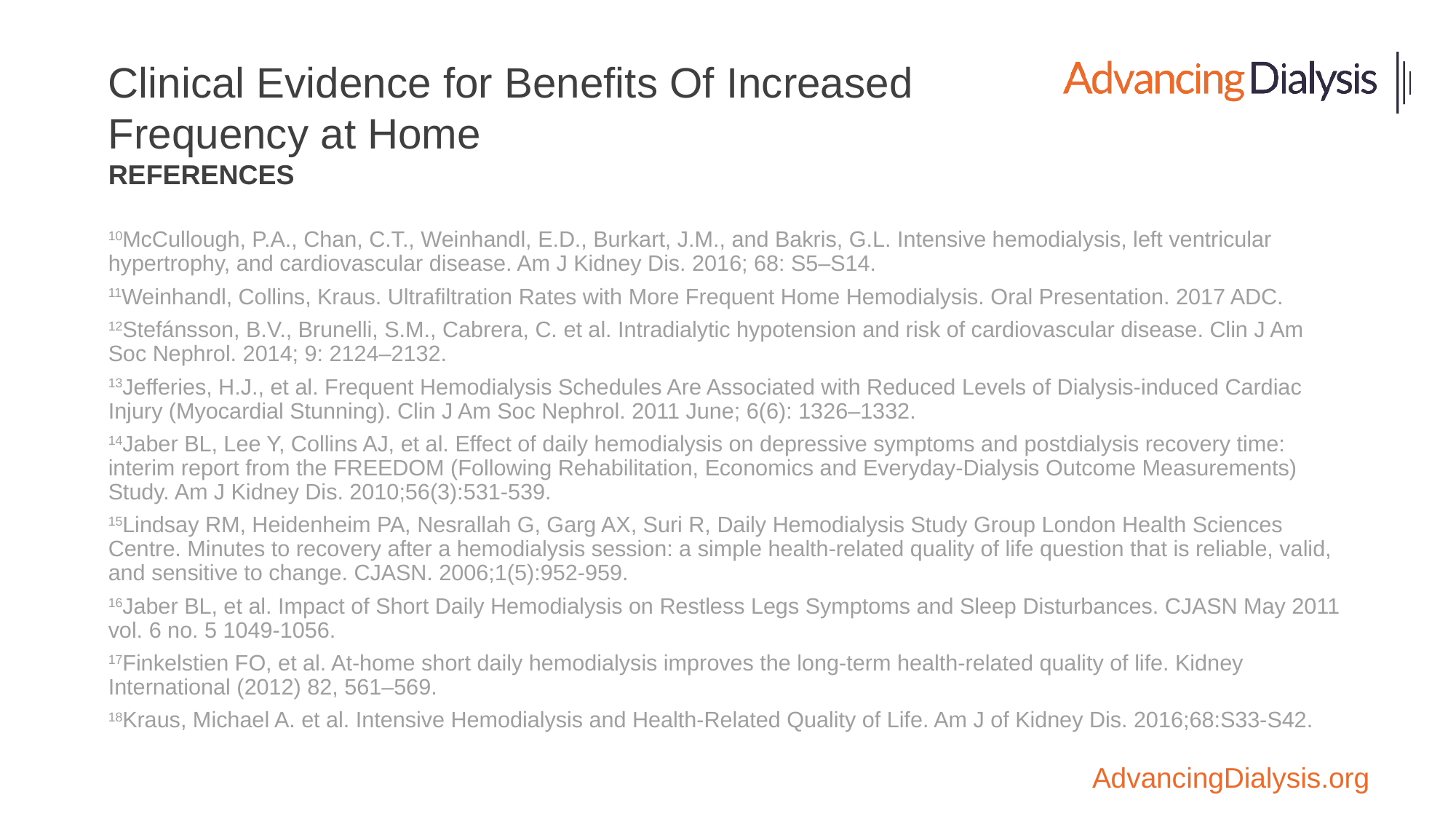

# Clinical Evidence for Benefits Of Increased Frequency at Home References
10McCullough, P.A., Chan, C.T., Weinhandl, E.D., Burkart, J.M., and Bakris, G.L. Intensive hemodialysis, left ventricular hypertrophy, and cardiovascular disease. Am J Kidney Dis. 2016; 68: S5–S14.
11Weinhandl, Collins, Kraus. Ultrafiltration Rates with More Frequent Home Hemodialysis. Oral Presentation. 2017 ADC.
12Stefánsson, B.V., Brunelli, S.M., Cabrera, C. et al. Intradialytic hypotension and risk of cardiovascular disease. Clin J Am Soc Nephrol. 2014; 9: 2124–2132.
13Jefferies, H.J., et al. Frequent Hemodialysis Schedules Are Associated with Reduced Levels of Dialysis-induced Cardiac Injury (Myocardial Stunning). Clin J Am Soc Nephrol. 2011 June; 6(6): 1326–1332.
14Jaber BL, Lee Y, Collins AJ, et al. Effect of daily hemodialysis on depressive symptoms and postdialysis recovery time: interim report from the FREEDOM (Following Rehabilitation, Economics and Everyday-Dialysis Outcome Measurements) Study. Am J Kidney Dis. 2010;56(3):531-539.
15Lindsay RM, Heidenheim PA, Nesrallah G, Garg AX, Suri R, Daily Hemodialysis Study Group London Health Sciences Centre. Minutes to recovery after a hemodialysis session: a simple health-related quality of life question that is reliable, valid, and sensitive to change. CJASN. 2006;1(5):952-959.
16Jaber BL, et al. Impact of Short Daily Hemodialysis on Restless Legs Symptoms and Sleep Disturbances. CJASN May 2011 vol. 6 no. 5 1049-1056.
17Finkelstien FO, et al. At-home short daily hemodialysis improves the long-term health-related quality of life. Kidney International (2012) 82, 561–569.
18Kraus, Michael A. et al. Intensive Hemodialysis and Health-Related Quality of Life. Am J of Kidney Dis. 2016;68:S33-S42.